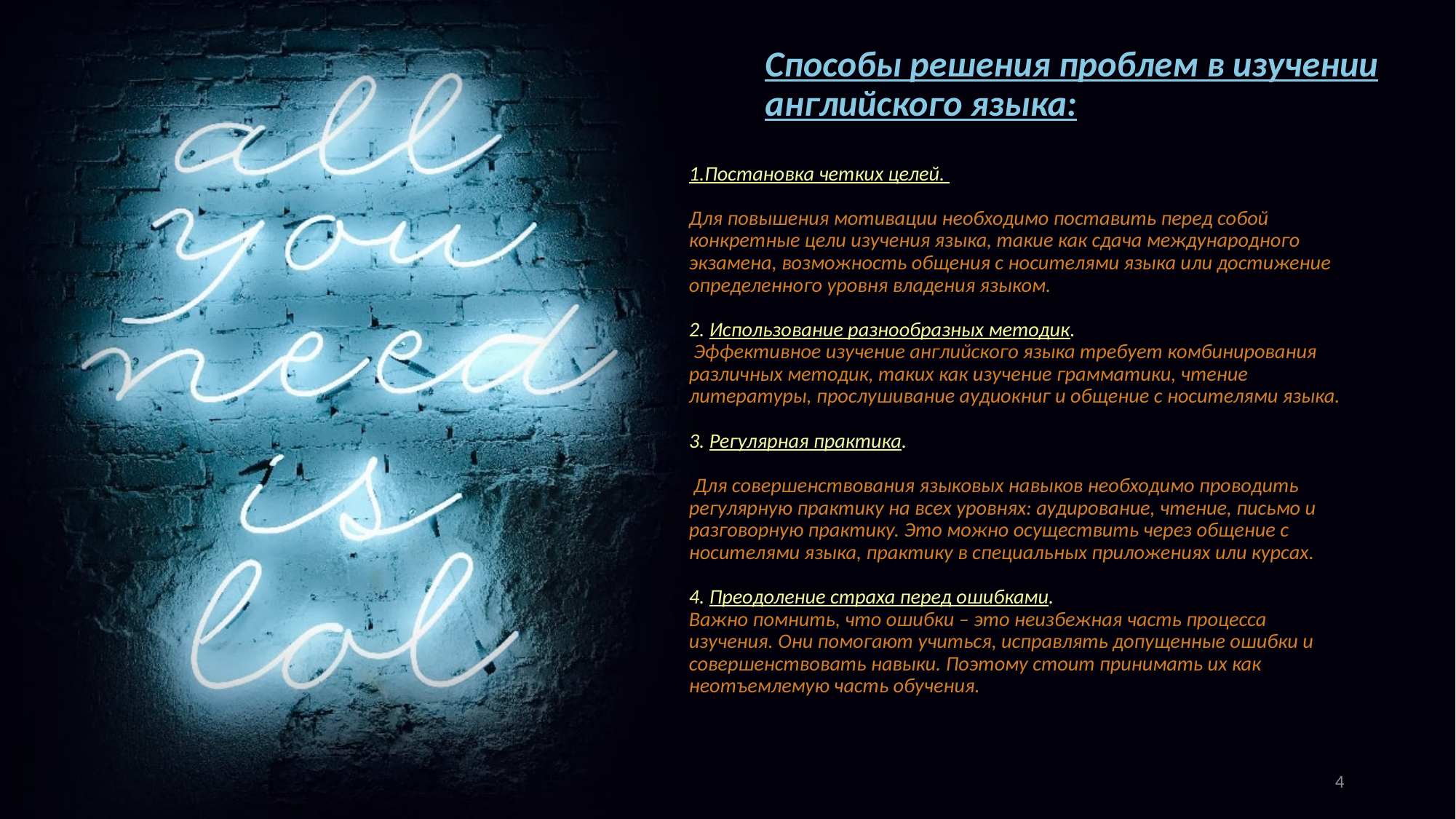

Способы решения проблем в изучении английского языка:
# 1.Постановка четких целей.   Для повышения мотивации необходимо поставить перед собой конкретные цели изучения языка, такие как сдача международного экзамена, возможность общения с носителями языка или достижение определенного уровня владения языком.   2. Использование разнообразных методик. Эффективное изучение английского языка требует комбинирования различных методик, таких как изучение грамматики, чтение литературы, прослушивание аудиокниг и общение с носителями языка.   3. Регулярная практика. Для совершенствования языковых навыков необходимо проводить регулярную практику на всех уровнях: аудирование, чтение, письмо и разговорную практику. Это можно осуществить через общение с носителями языка, практику в специальных приложениях или курсах.   4. Преодоление страха перед ошибками. Важно помнить, что ошибки – это неизбежная часть процесса изучения. Они помогают учиться, исправлять допущенные ошибки и совершенствовать навыки. Поэтому стоит принимать их как неотъемлемую часть обучения.
4